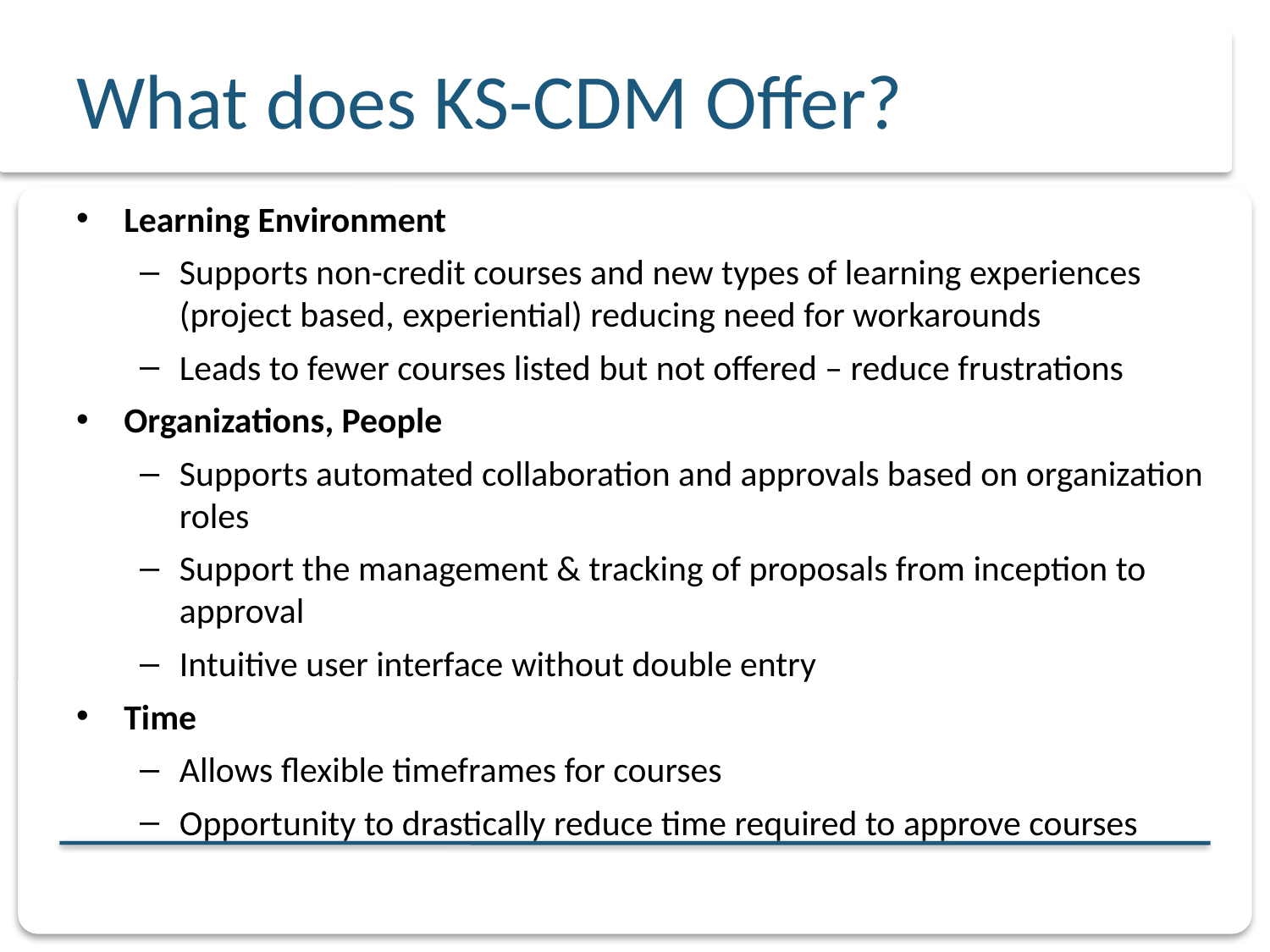

# What does KS-CDM Offer?
Learning Environment
Supports non-credit courses and new types of learning experiences (project based, experiential) reducing need for workarounds
Leads to fewer courses listed but not offered – reduce frustrations
Organizations, People
Supports automated collaboration and approvals based on organization roles
Support the management & tracking of proposals from inception to approval
Intuitive user interface without double entry
Time
Allows flexible timeframes for courses
Opportunity to drastically reduce time required to approve courses